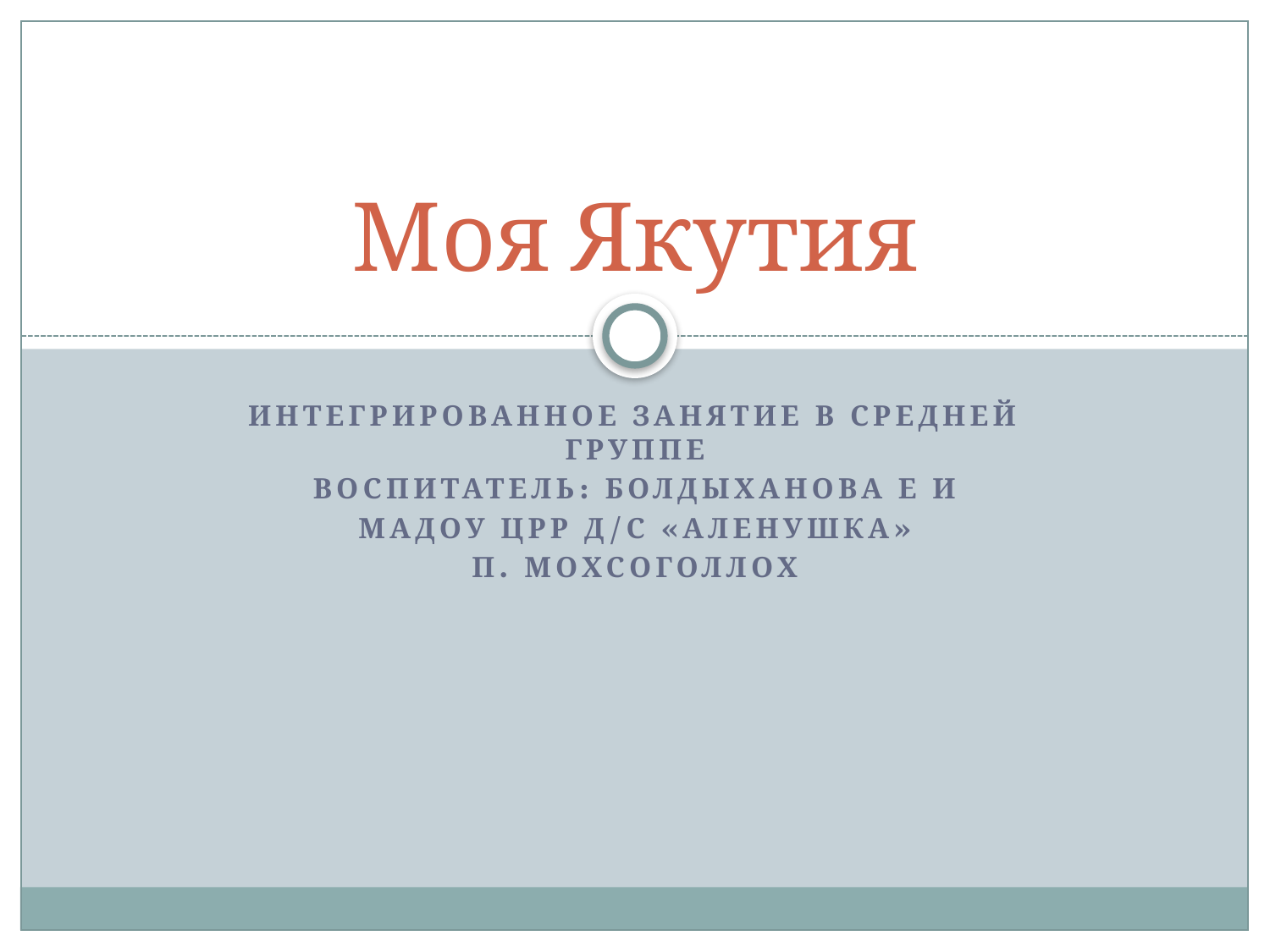

# Моя Якутия
Интегрированное занятие в средней группе
Воспитатель: Болдыханова Е И
МАДОУ ЦРР д/с «Аленушка»
П. Мохсоголлох